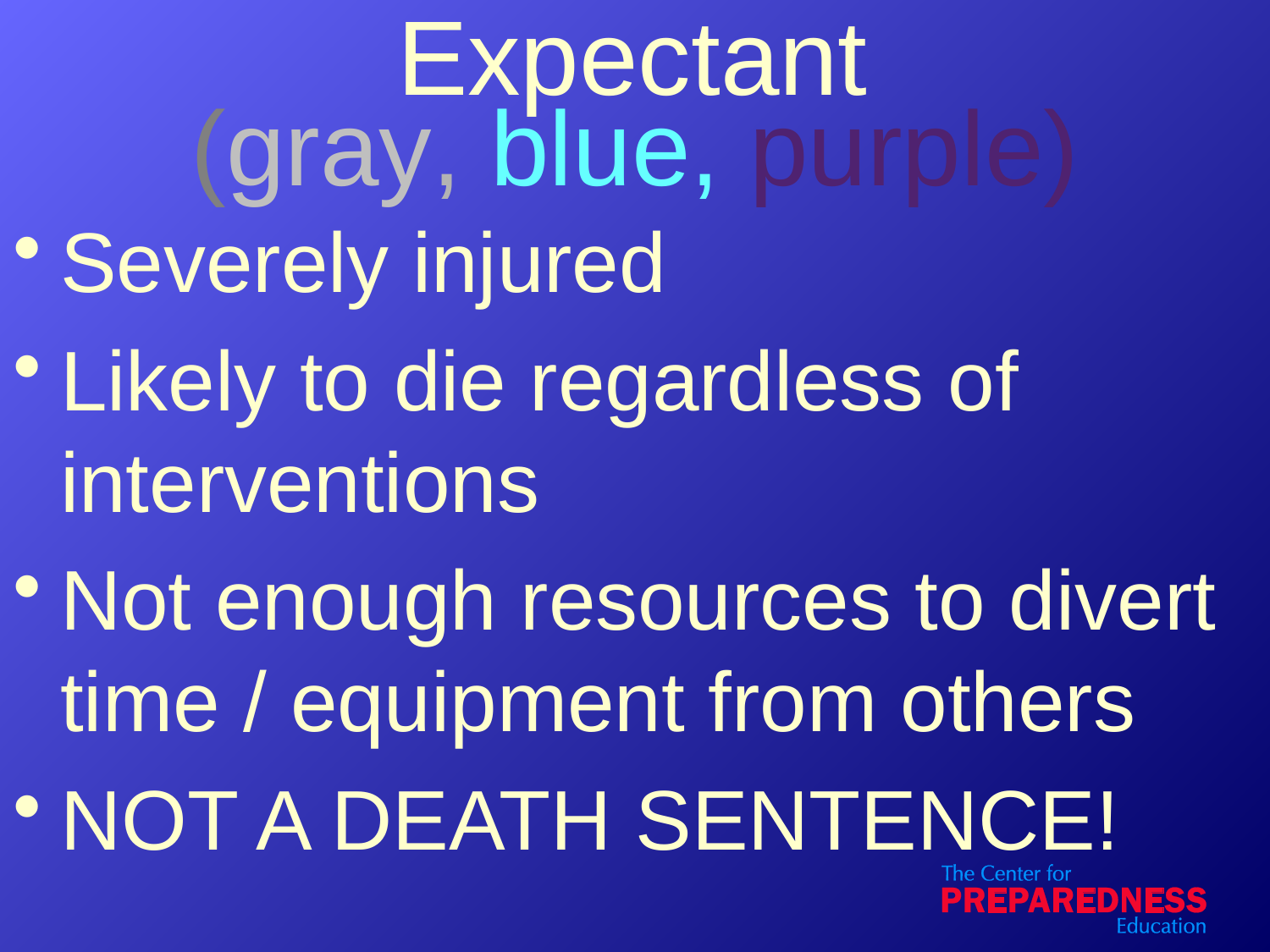

# Expectant
(gray, blue, purple)
Severely injured
Likely to die regardless of interventions
Not enough resources to divert time / equipment from others
NOT A DEATH SENTENCE!